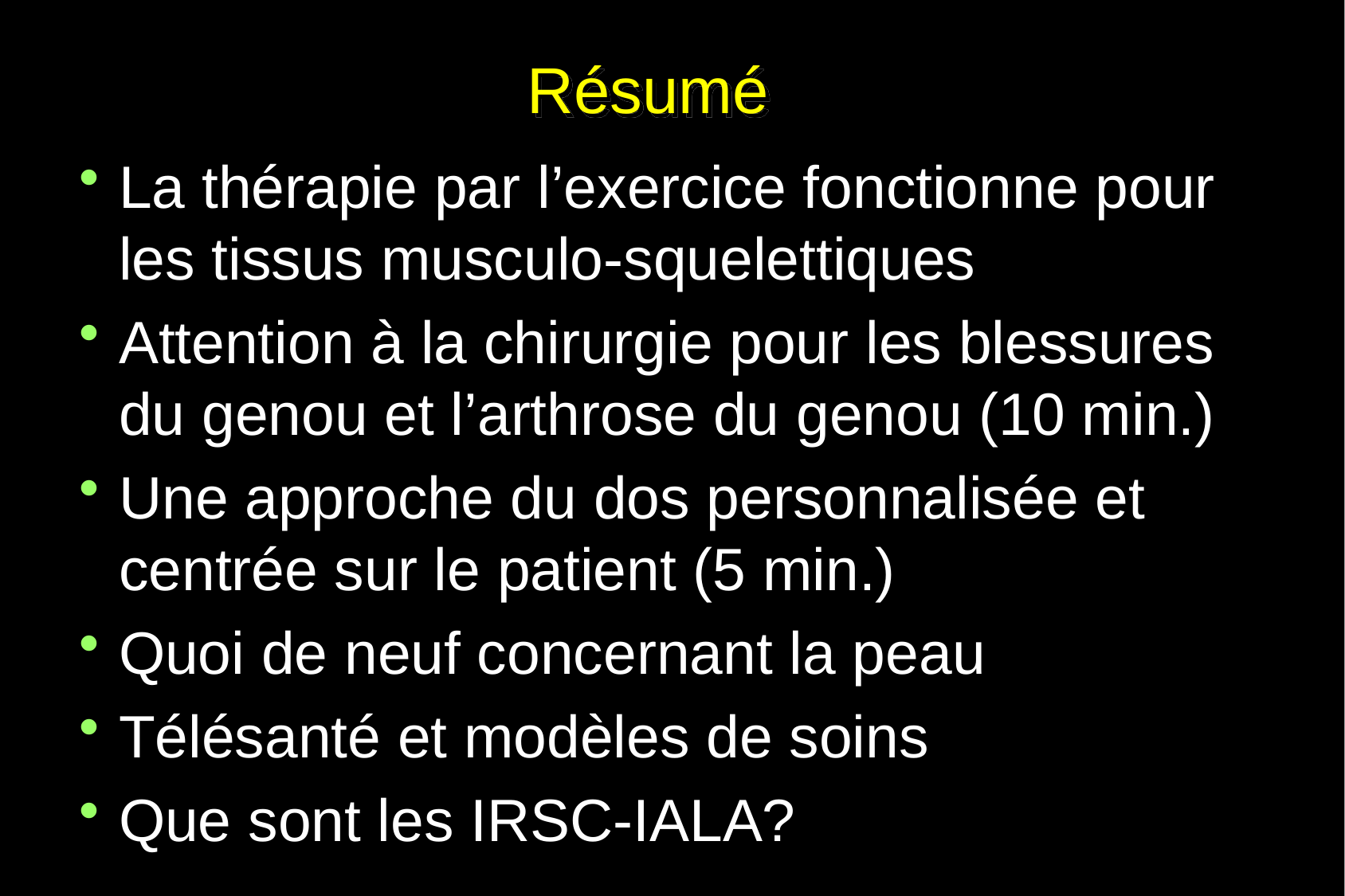

# Résumé
La thérapie par l’exercice fonctionne pour les tissus musculo-squelettiques
Attention à la chirurgie pour les blessures du genou et l’arthrose du genou (10 min.)
Une approche du dos personnalisée et centrée sur le patient (5 min.)
Quoi de neuf concernant la peau
Télésanté et modèles de soins
Que sont les IRSC-IALA?